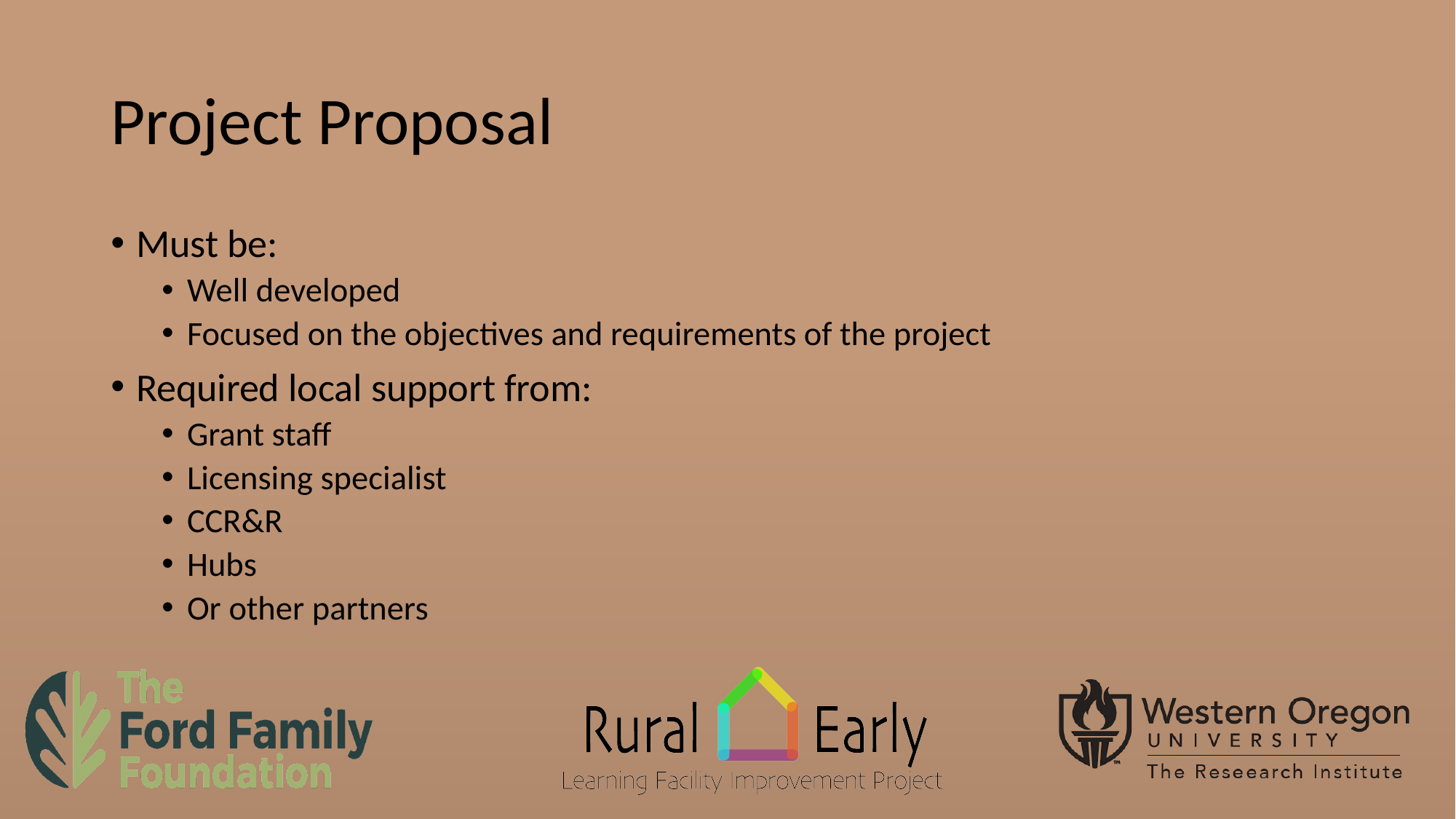

# Project Proposal
Must be:
Well developed
Focused on the objectives and requirements of the project
Required local support from:
Grant staff
Licensing specialist
CCR&R
Hubs
Or other partners